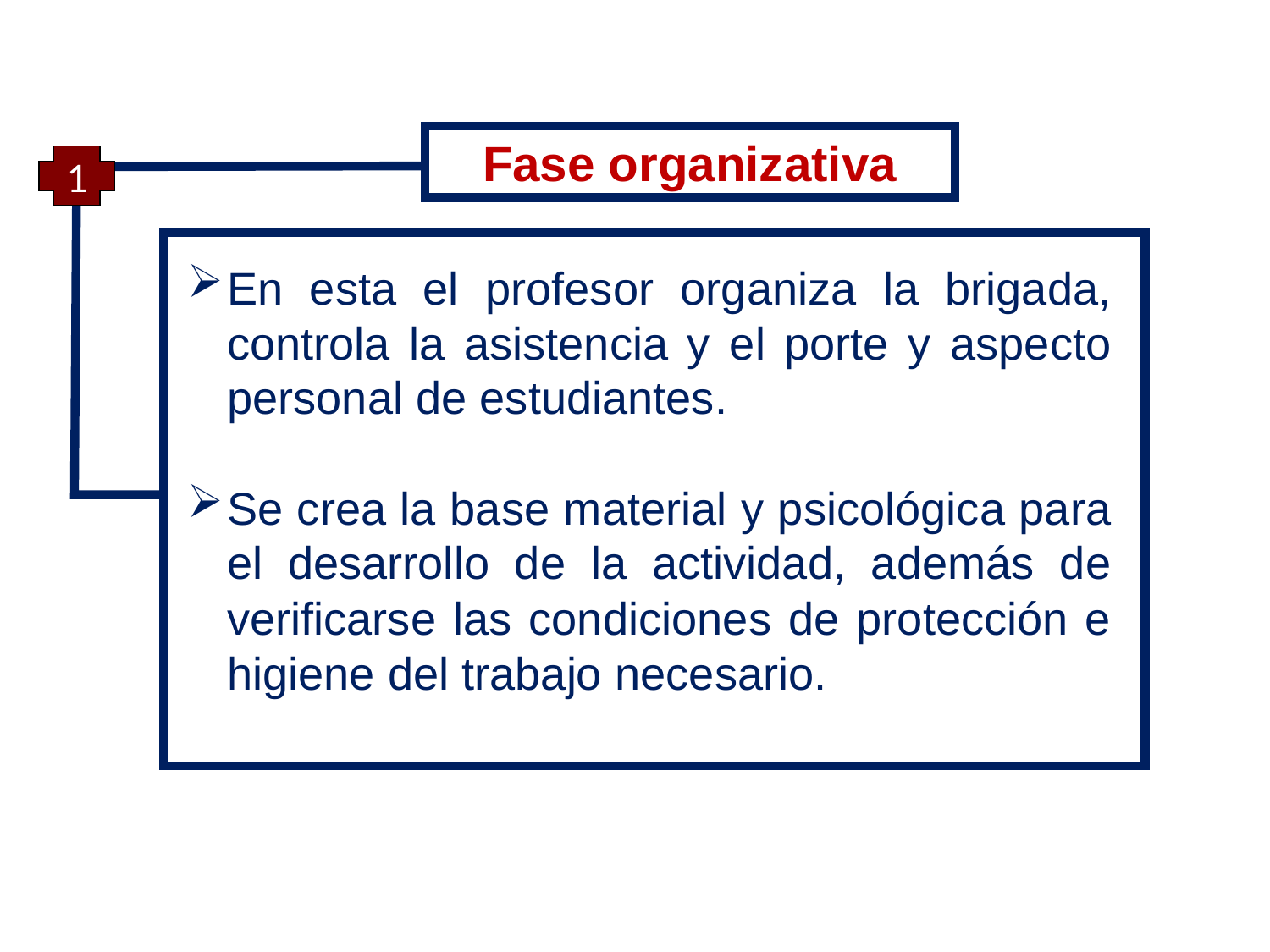

Fase organizativa
1

En esta el profesor organiza la brigada, controla la asistencia y el porte y aspecto personal de estudiantes.

Se crea la base material y psicológica para el desarrollo de la actividad, además de verificarse las condiciones de protección e higiene del trabajo necesario.